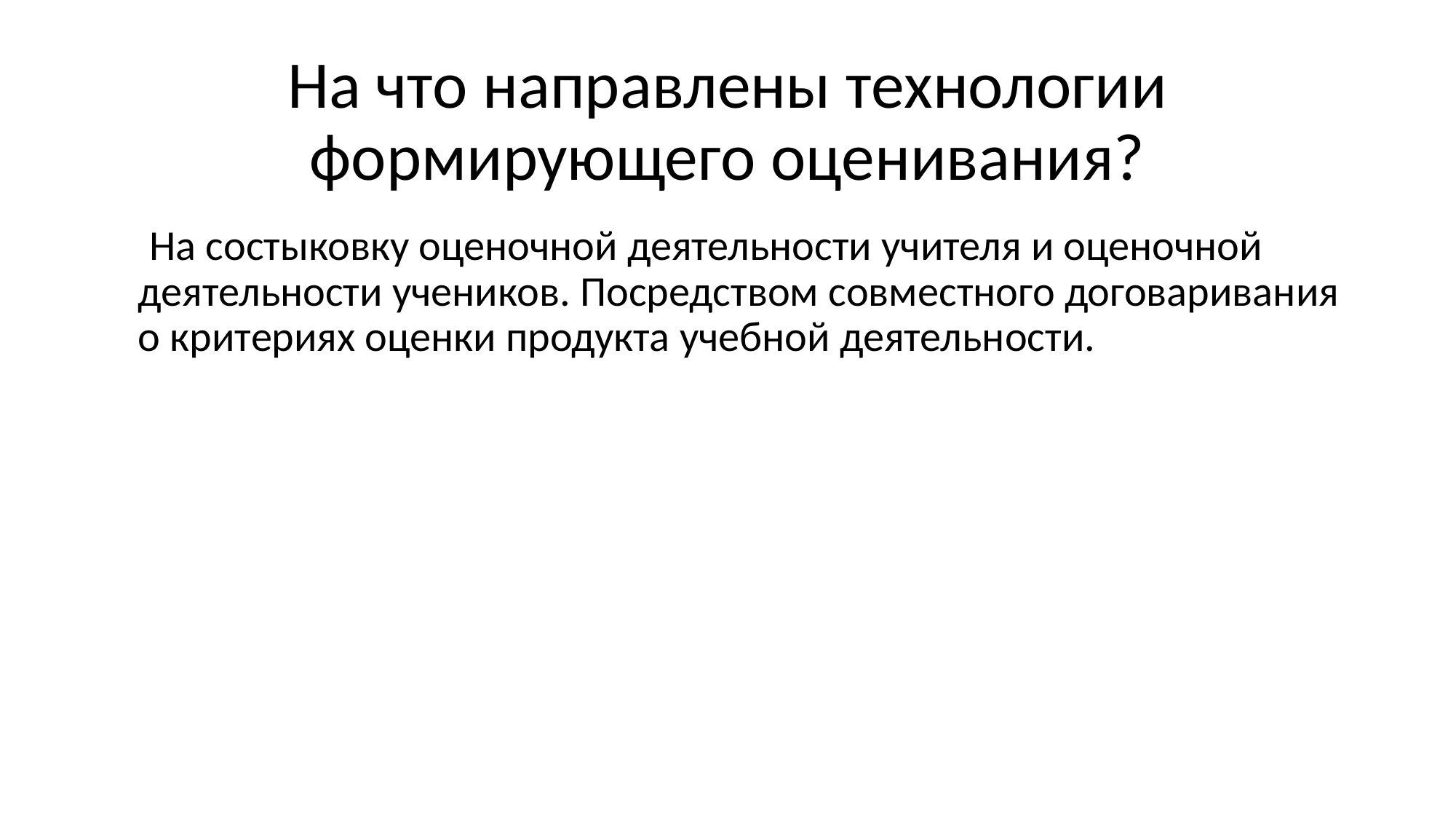

# На что направлены технологии формирующего оценивания?
    На состыковку оценочной деятельности учителя и оценочной деятельности учеников. Посредством совместного договаривания о критериях оценки продукта учебной деятельности.